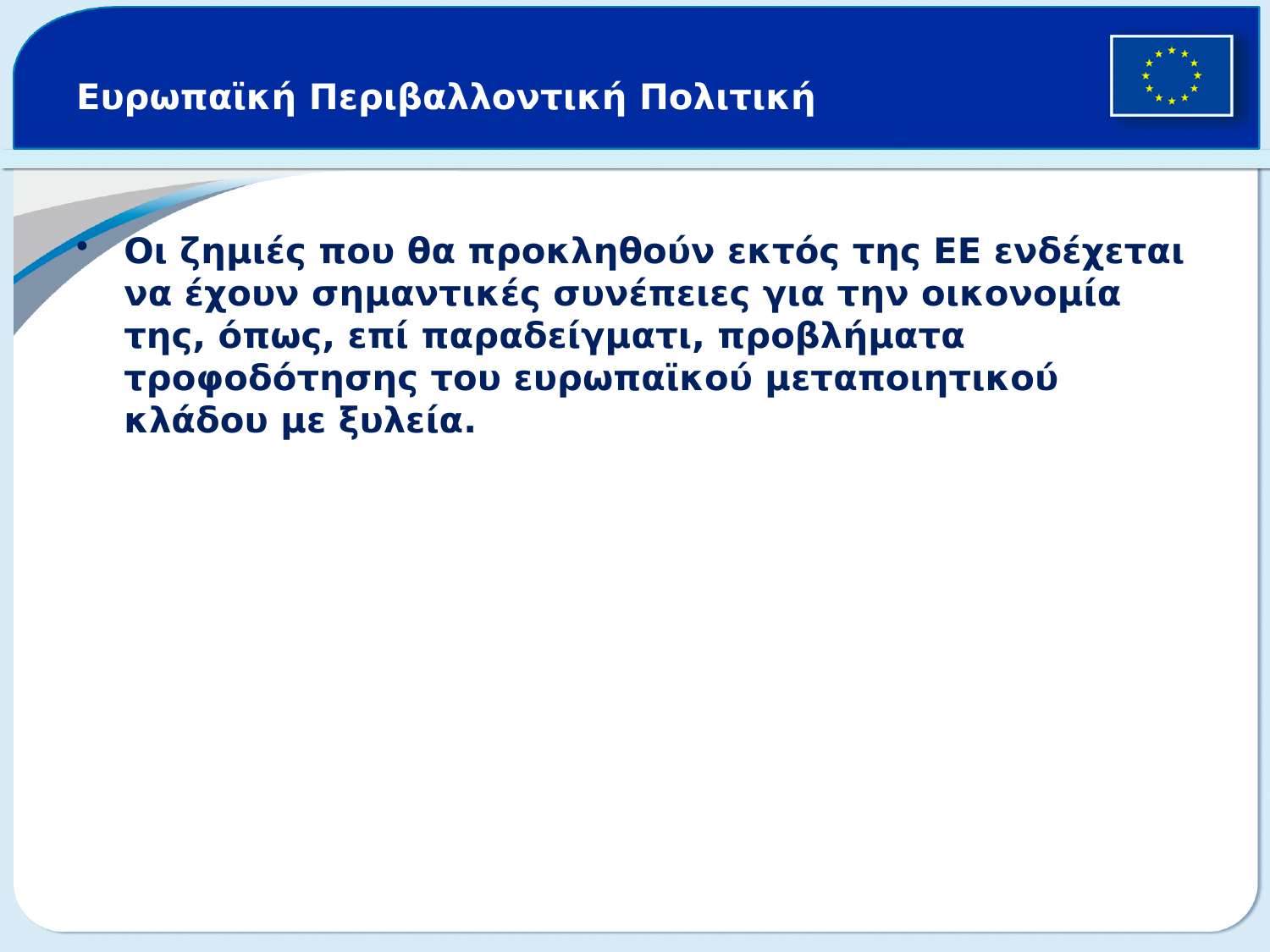

# Ευρωπαϊκή Περιβαλλοντική Πολιτική
Οι ζημιές που θα προκληθούν εκτός της ΕΕ ενδέχεται να έχουν σημαντικές συνέπειες για την οικονομία της, όπως, επί παραδείγματι, προβλήματα τροφοδότησης του ευρωπαϊκού μεταποιητικού κλάδου με ξυλεία.